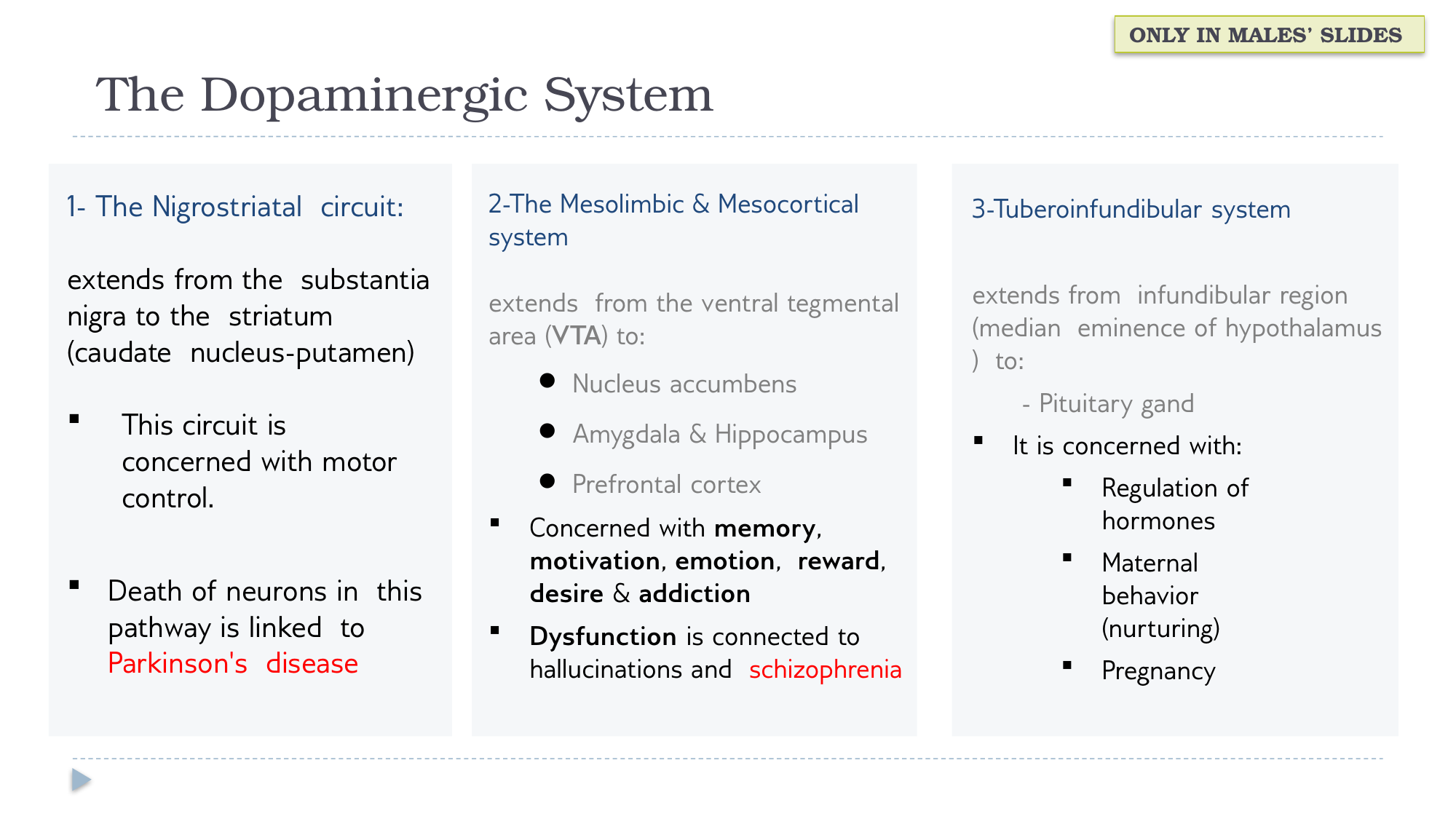

ONLY IN MALES’ SLIDES
The Dopaminergic System

2-The Mesolimbic & Mesocortical system

extends  from the ventral tegmental  area (VTA) to:
Nucleus accumbens
Amygdala & Hippocampus
Prefrontal cortex
Concerned with memory,  motivation, emotion,  reward, desire & addiction
Dysfunction is connected to  hallucinations and  schizophrenia
3-Tuberoinfundibular system

extends from  infundibular region (median  eminence of hypothalamus )  to:
- Pituitary gand
It is concerned with:
Regulation of  hormones
Maternal behavior
(nurturing)
Pregnancy
1- The Nigrostriatal  circuit:

extends from the  substantia nigra to the  striatum (caudate  nucleus-putamen)

This circuit is  concerned with motor  control.

Death of neurons in  this pathway is linked  to Parkinson's  disease